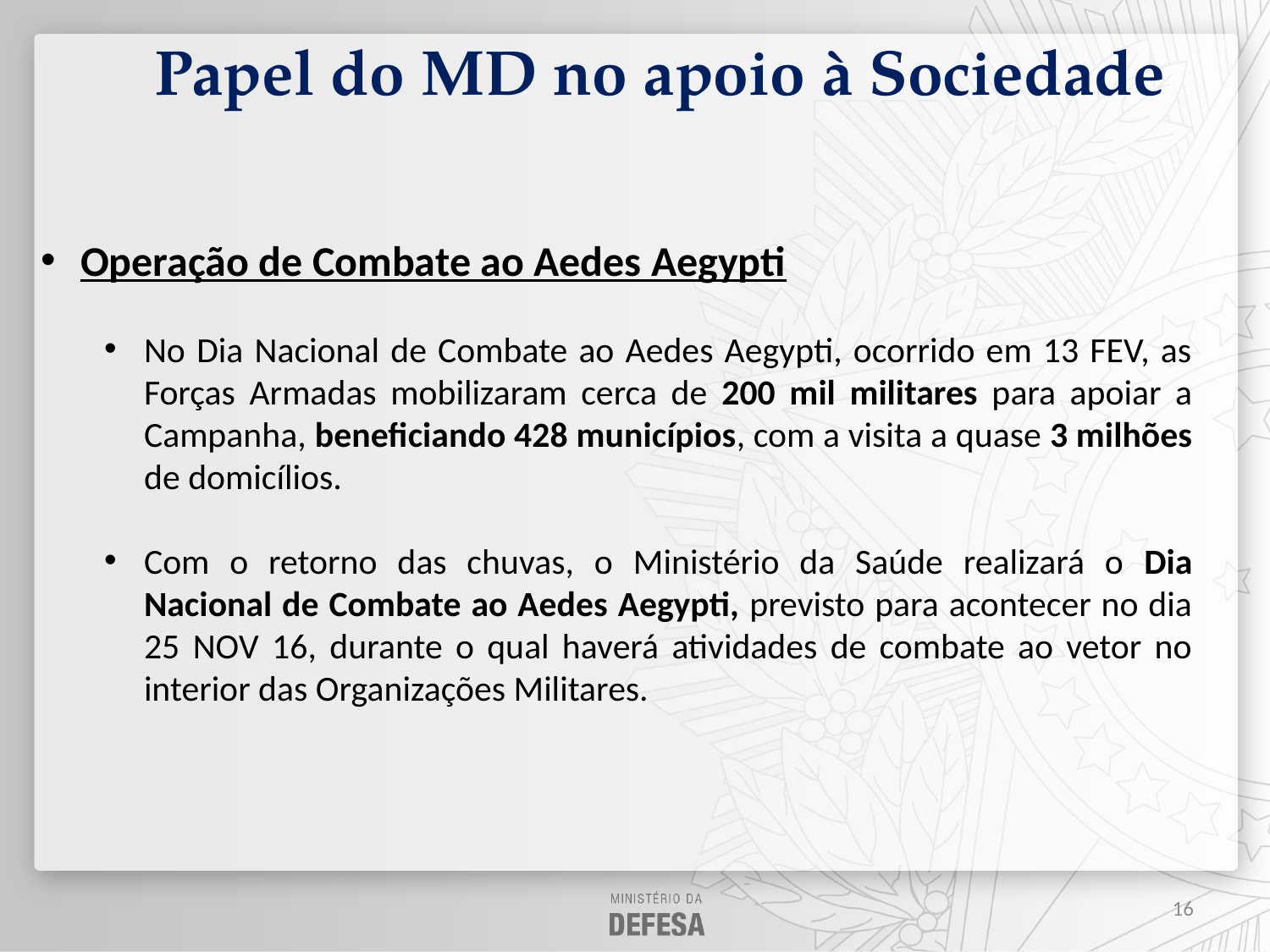

Papel do MD no apoio à Sociedade

Operação de Combate ao Aedes Aegypti

No Dia Nacional de Combate ao Aedes Aegypti, ocorrido em 13 FEV, as Forças Armadas mobilizaram cerca de 200 mil militares para apoiar a Campanha, beneficiando 428 municípios, com a visita a quase 3 milhões de domicílios.

Com o retorno das chuvas, o Ministério da Saúde realizará o Dia Nacional de Combate ao Aedes Aegypti, previsto para acontecer no dia 25 NOV 16, durante o qual haverá atividades de combate ao vetor no interior das Organizações Militares.

16